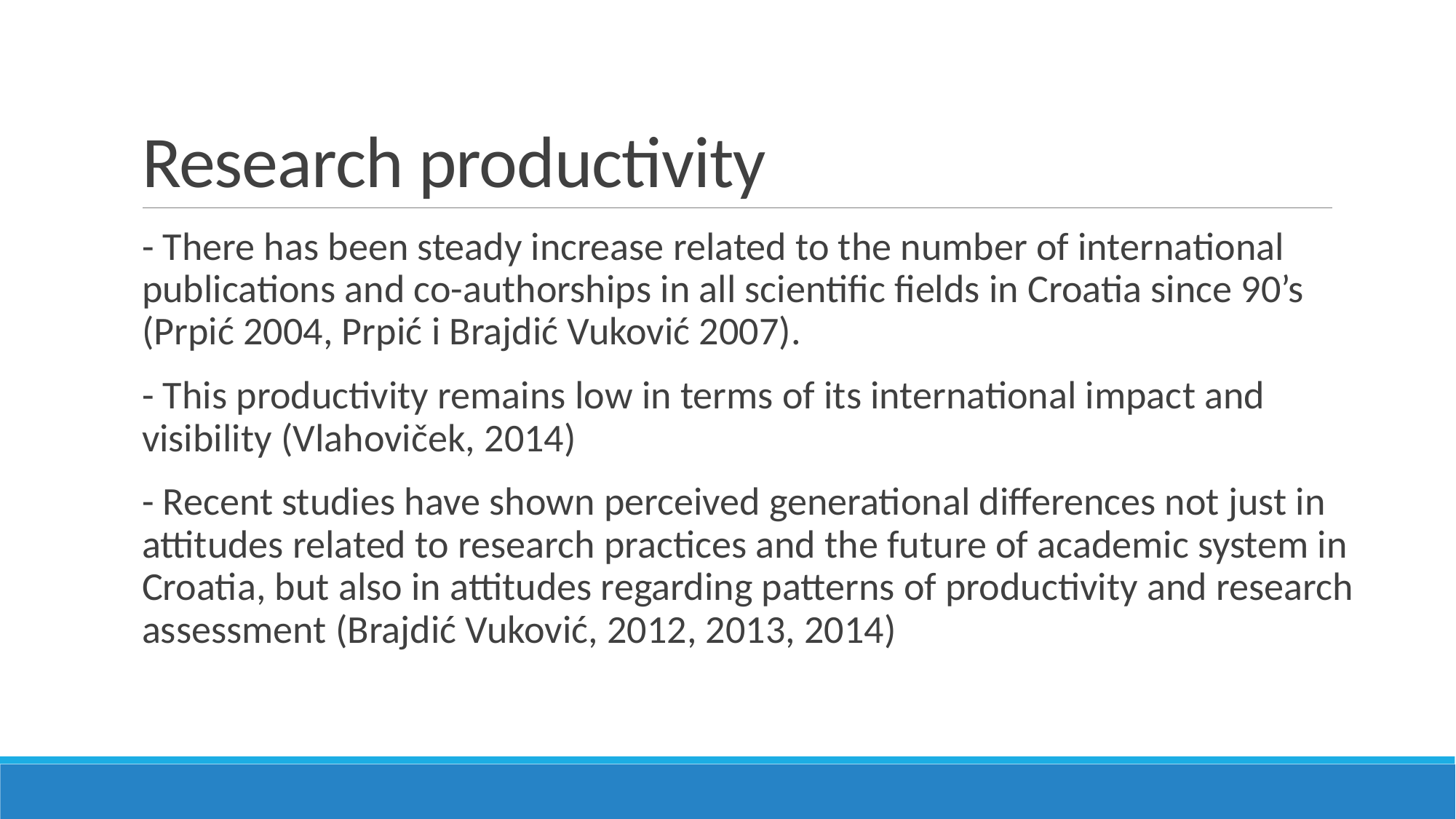

# Research productivity
- There has been steady increase related to the number of international publications and co-authorships in all scientific fields in Croatia since 90’s (Prpić 2004, Prpić i Brajdić Vuković 2007).
- This productivity remains low in terms of its international impact and visibility (Vlahoviček, 2014)
- Recent studies have shown perceived generational differences not just in attitudes related to research practices and the future of academic system in Croatia, but also in attitudes regarding patterns of productivity and research assessment (Brajdić Vuković, 2012, 2013, 2014)